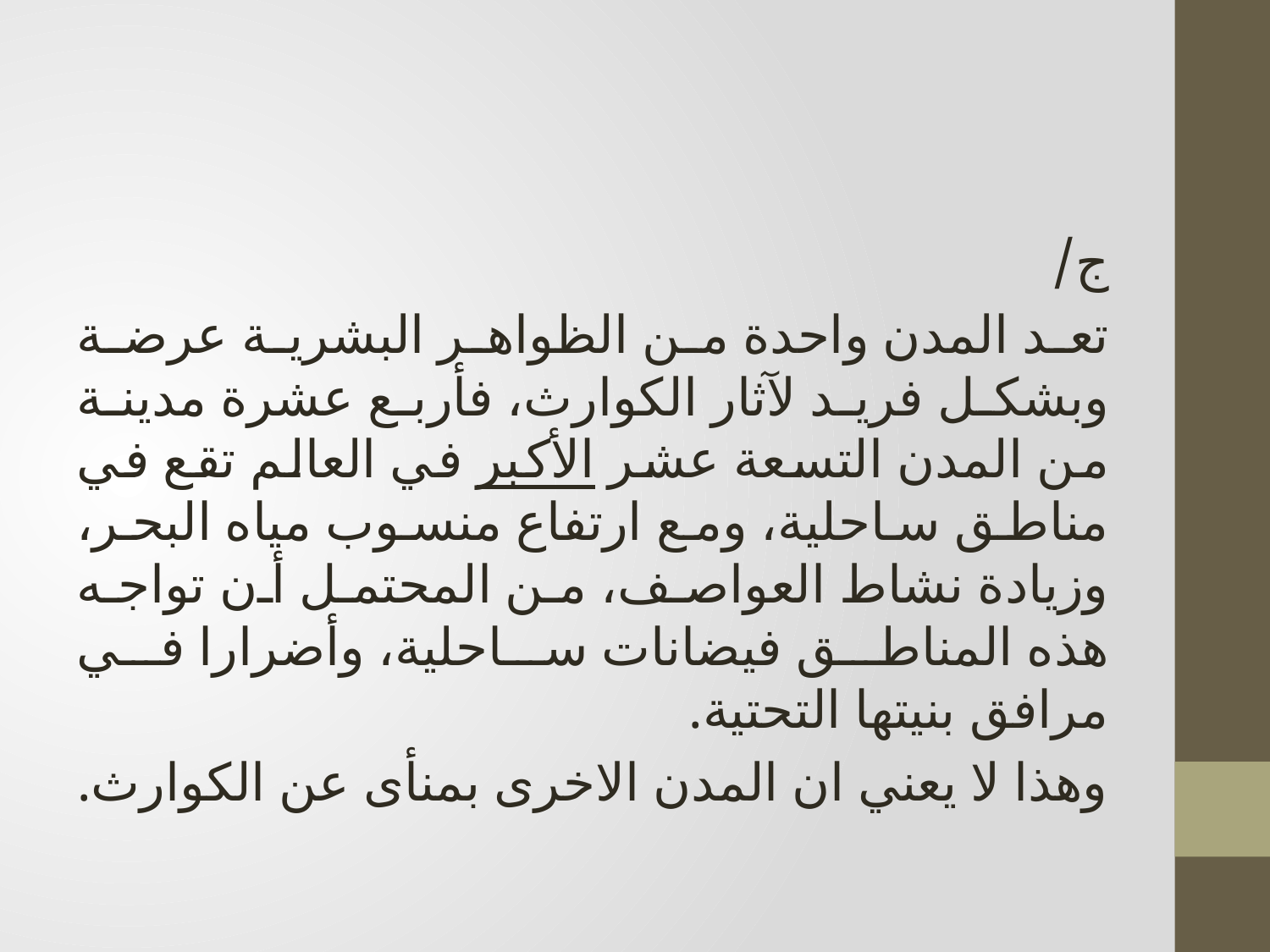

ج/
تعد المدن واحدة من الظواهر البشرية عرضة وبشكل فريد لآثار الكوارث، فأربع عشرة مدينة من المدن التسعة عشر الأكبر في العالم تقع في مناطق ساحلية، ومع ارتفاع منسوب مياه البحر، وزيادة نشاط العواصف، من المحتمل أن تواجه هذه المناطق فيضانات ساحلية، وأضرارا في مرافق بنيتها التحتية.
وهذا لا يعني ان المدن الاخرى بمنأى عن الكوارث.